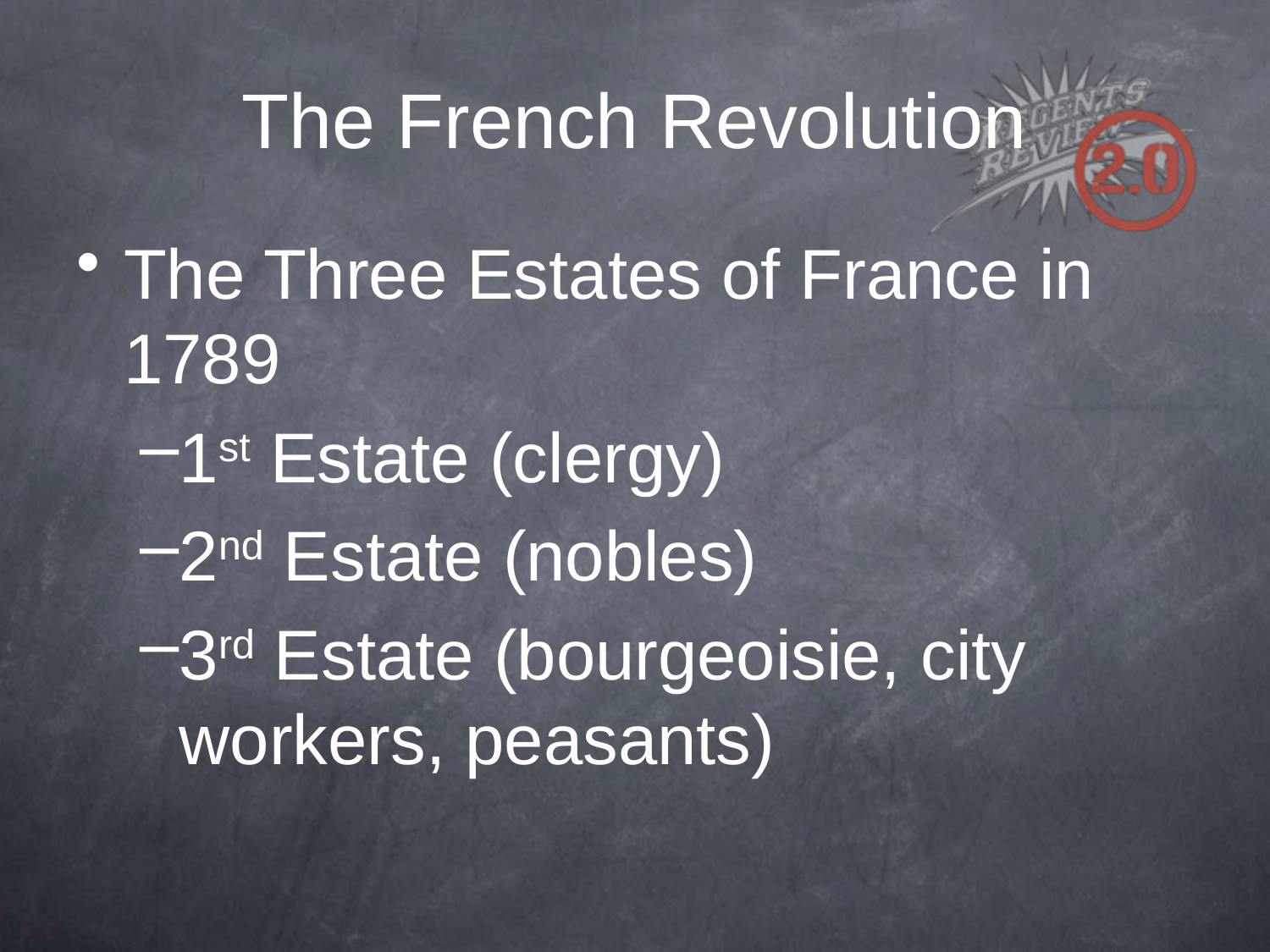

# The French Revolution
The Three Estates of France in 1789
1st Estate (clergy)
2nd Estate (nobles)
3rd Estate (bourgeoisie, city workers, peasants)